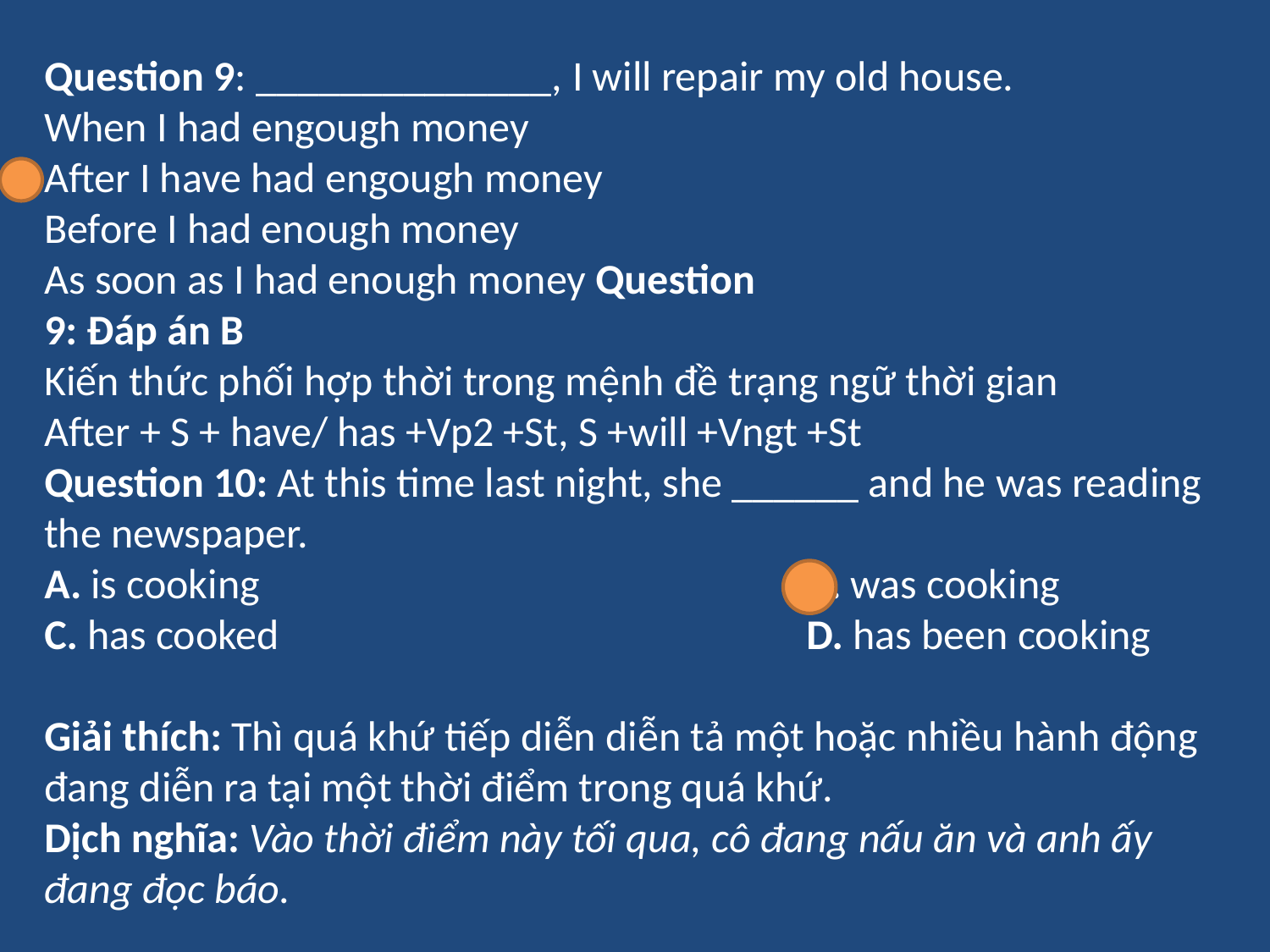

Question 9: ______________, I will repair my old house.
When I had engough money
After I have had engough money
Before I had enough money
As soon as I had enough money Question
9: Đáp án B
Kiến thức phối hợp thời trong mệnh đề trạng ngữ thời gian
After + S + have/ has +Vp2 +St, S +will +Vngt +St
Question 10: At this time last night, she ______ and he was reading the newspaper.
A. is cooking 					B. was cooking
C. has cooked 					D. has been cooking

Giải thích: Thì quá khứ tiếp diễn diễn tả một hoặc nhiều hành động đang diễn ra tại một thời điểm trong quá khứ.
Dịch nghĩa: Vào thời điểm này tối qua, cô đang nấu ăn và anh ấy đang đọc báo.